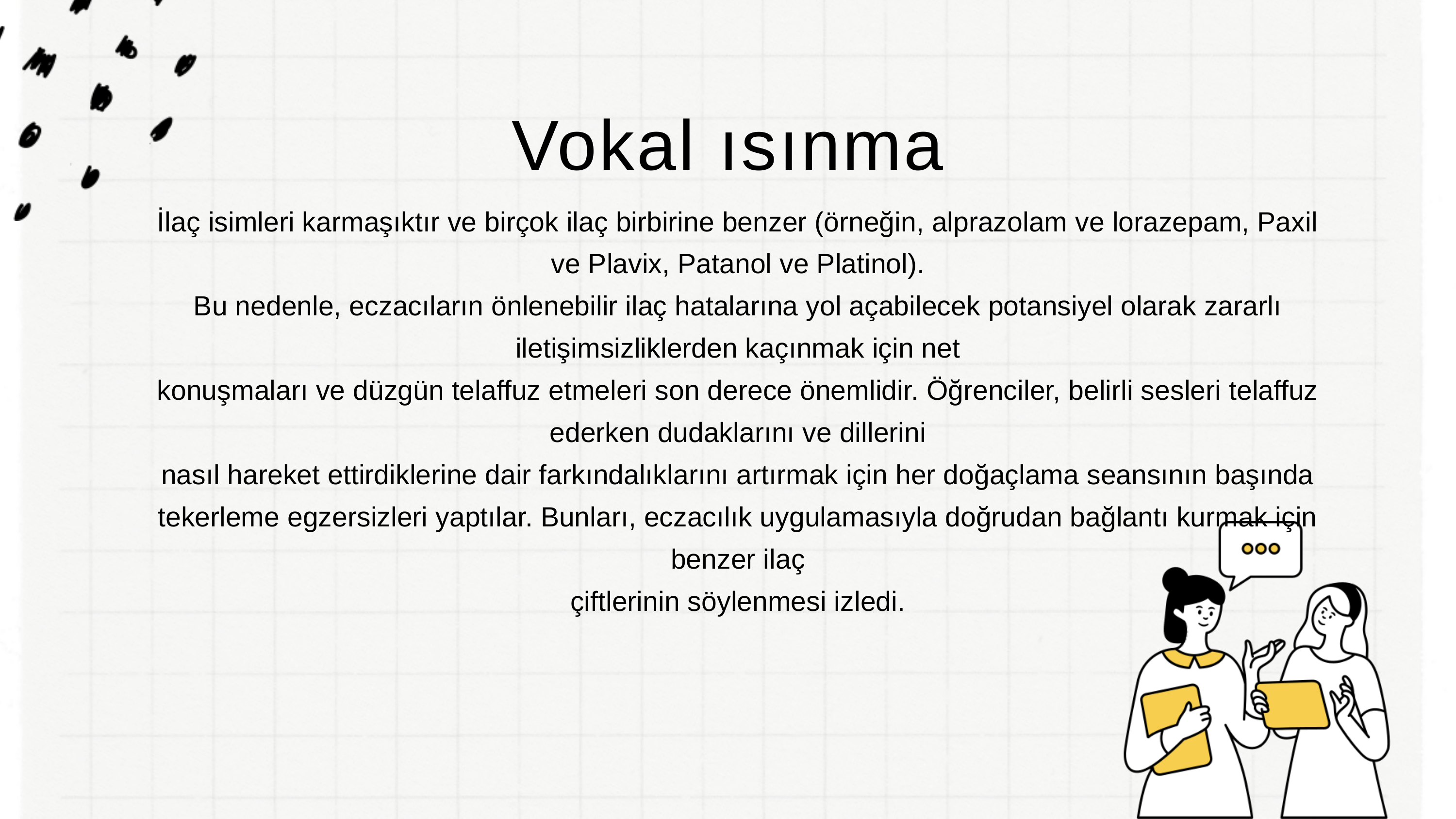

Vokal ısınma

İlaç isimleri karmaşıktır ve birçok ilaç birbirine benzer (örneğin, alprazolam ve lorazepam, Paxil ve Plavix, Patanol ve Platinol).
Bu nedenle, eczacıların önlenebilir ilaç hatalarına yol açabilecek potansiyel olarak zararlı iletişimsizliklerden kaçınmak için net
konuşmaları ve düzgün telaffuz etmeleri son derece önemlidir. Öğrenciler, belirli sesleri telaffuz ederken dudaklarını ve dillerini
nasıl hareket ettirdiklerine dair farkındalıklarını artırmak için her doğaçlama seansının başında tekerleme egzersizleri yaptılar. Bunları, eczacılık uygulamasıyla doğrudan bağlantı kurmak için benzer ilaç
çiftlerinin söylenmesi izledi.